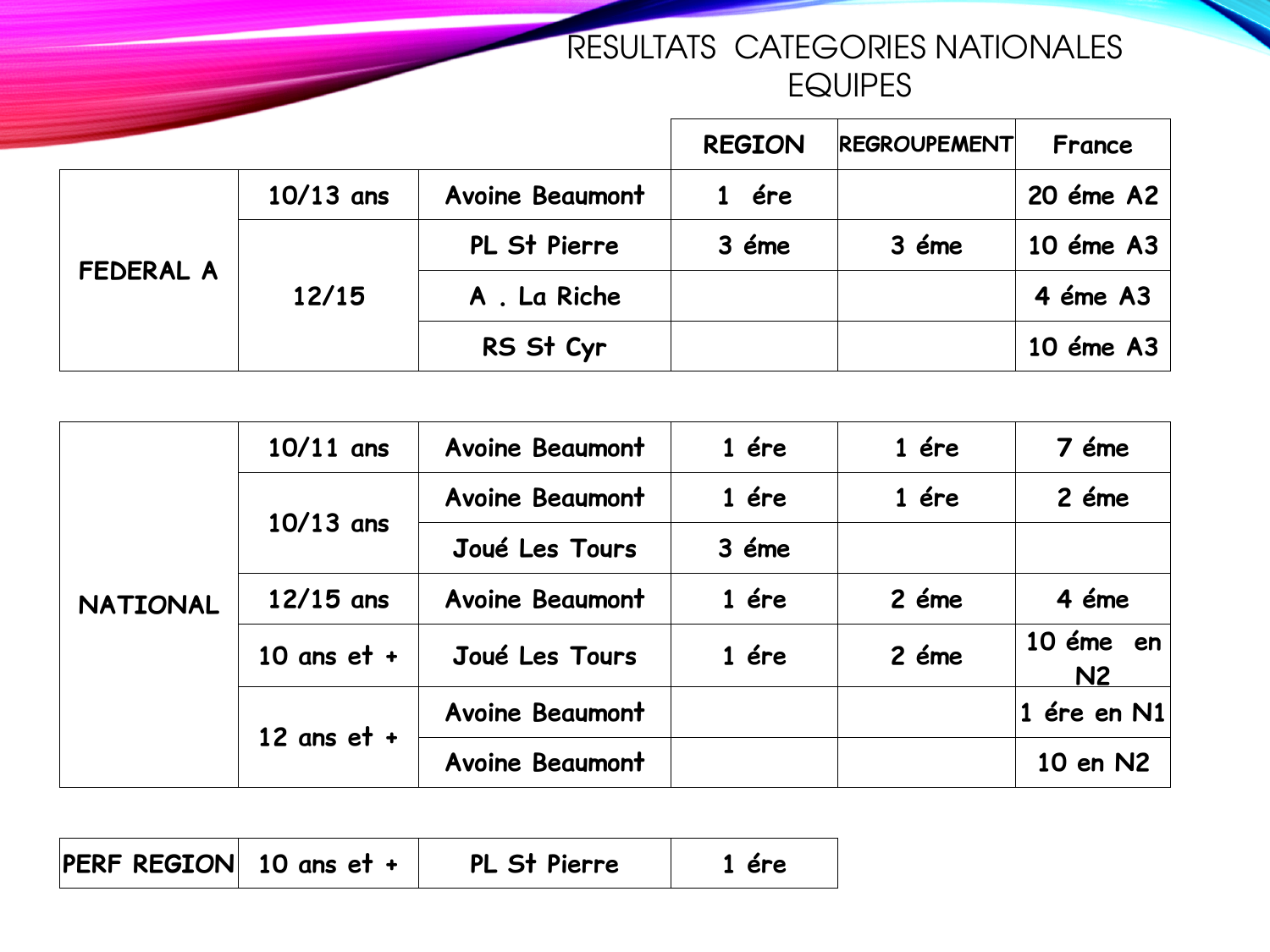

RESULTATS  CATEGORIES NATIONALES  EQUIPES
|  |  |  | REGION | REGROUPEMENT | France |
| --- | --- | --- | --- | --- | --- |
| FEDERAL A | 10/13 ans | Avoine Beaumont | 1 ére |  | 20 éme A2 |
|  | 12/15 | PL St Pierre | 3 éme | 3 éme | 10 éme A3 |
|  |  | A . La Riche |  |  | 4 éme A3 |
|  |  | RS St Cyr |  |  | 10 éme A3 |
|  |  |  |  |  |  |
| NATIONAL | 10/11 ans | Avoine Beaumont | 1 ére | 1 ére | 7 éme |
|  | 10/13 ans | Avoine Beaumont | 1 ére | 1 ére | 2 éme |
|  |  | Joué Les Tours | 3 éme |  |  |
|  | 12/15 ans | Avoine Beaumont | 1 ére | 2 éme | 4 éme |
|  | 10 ans et + | Joué Les Tours | 1 ére | 2 éme | 10 éme en N2 |
|  | 12 ans et + | Avoine Beaumont |  |  | 1 ére en N1 |
|  |  | Avoine Beaumont |  |  | 10 en N2 |
|  |  |  |  |  |  |
| PERF REGION | 10 ans et + | PL St Pierre | 1 ére |  |  |